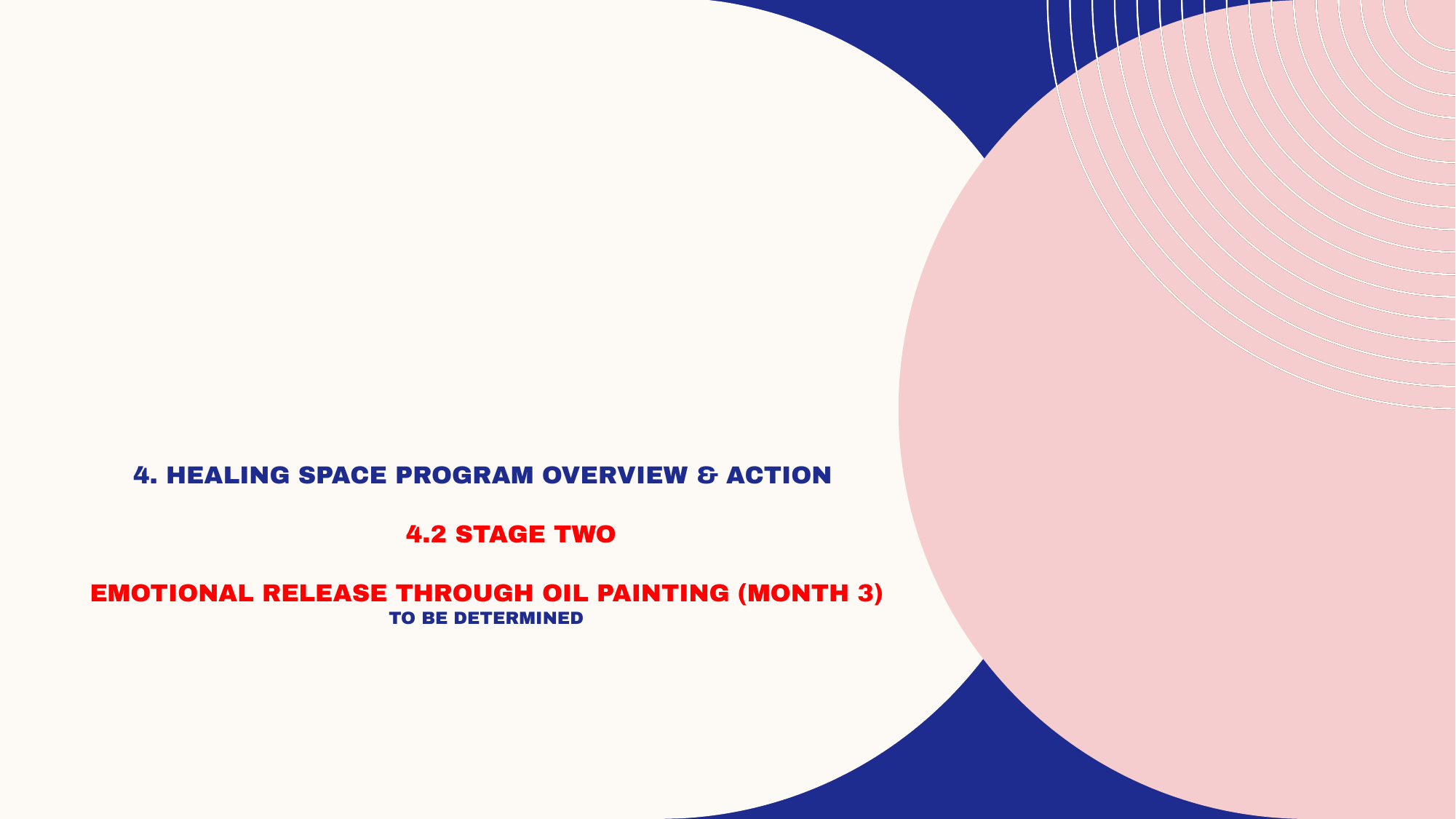

42
# 4. HEALING SPACE PROGRAM OVERVIEW & ACTION 4.2 STAGE TWO EMOTIONAL RELEASE THROUGH OIL PAINTING (MONTH 3) TO BE DETERMINED